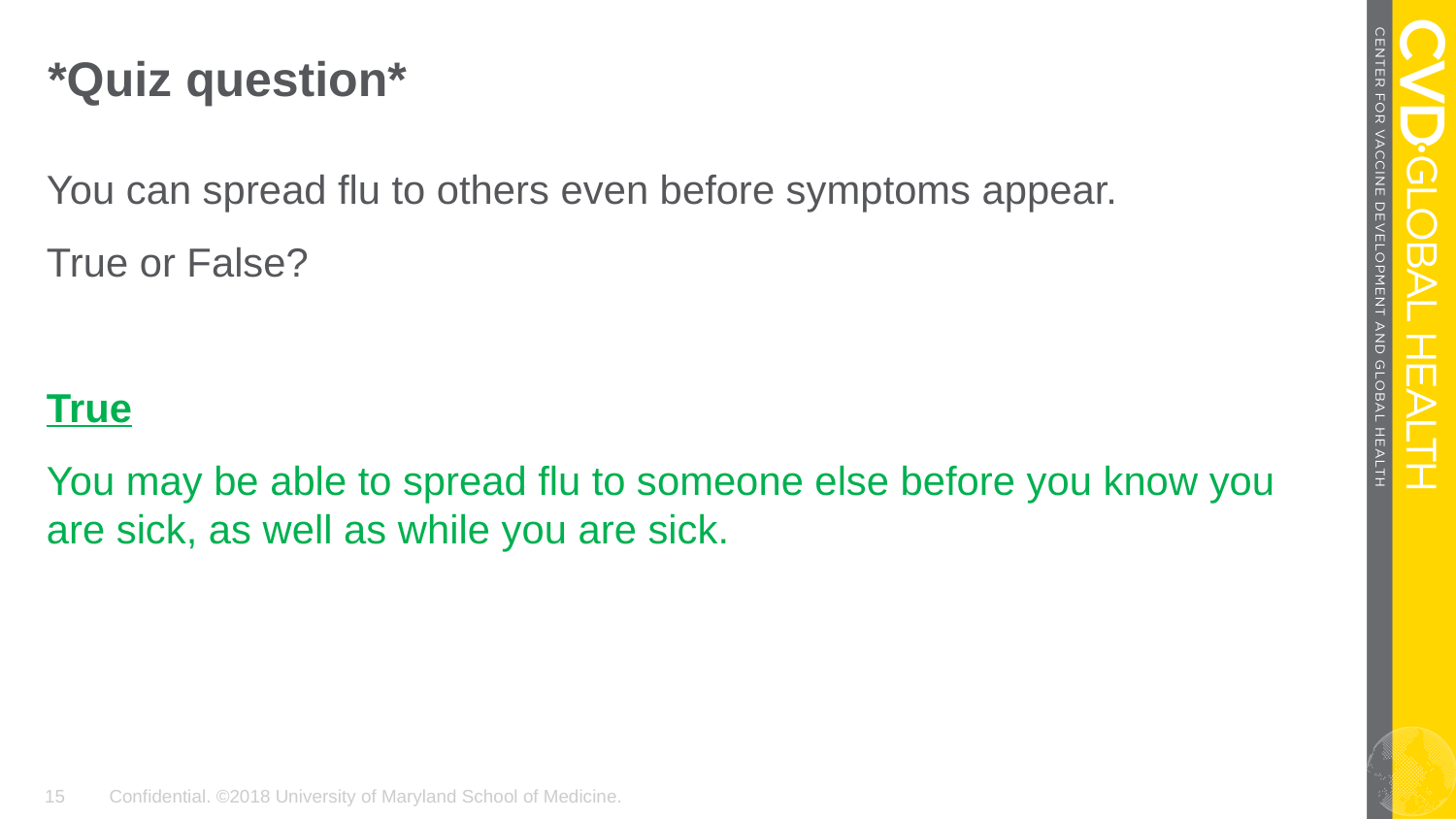

# *Quiz question*
You can spread flu to others even before symptoms appear.
True or False?

True
You may be able to spread flu to someone else before you know you are sick, as well as while you are sick.
15
Confidential. ©2018 University of Maryland School of Medicine.